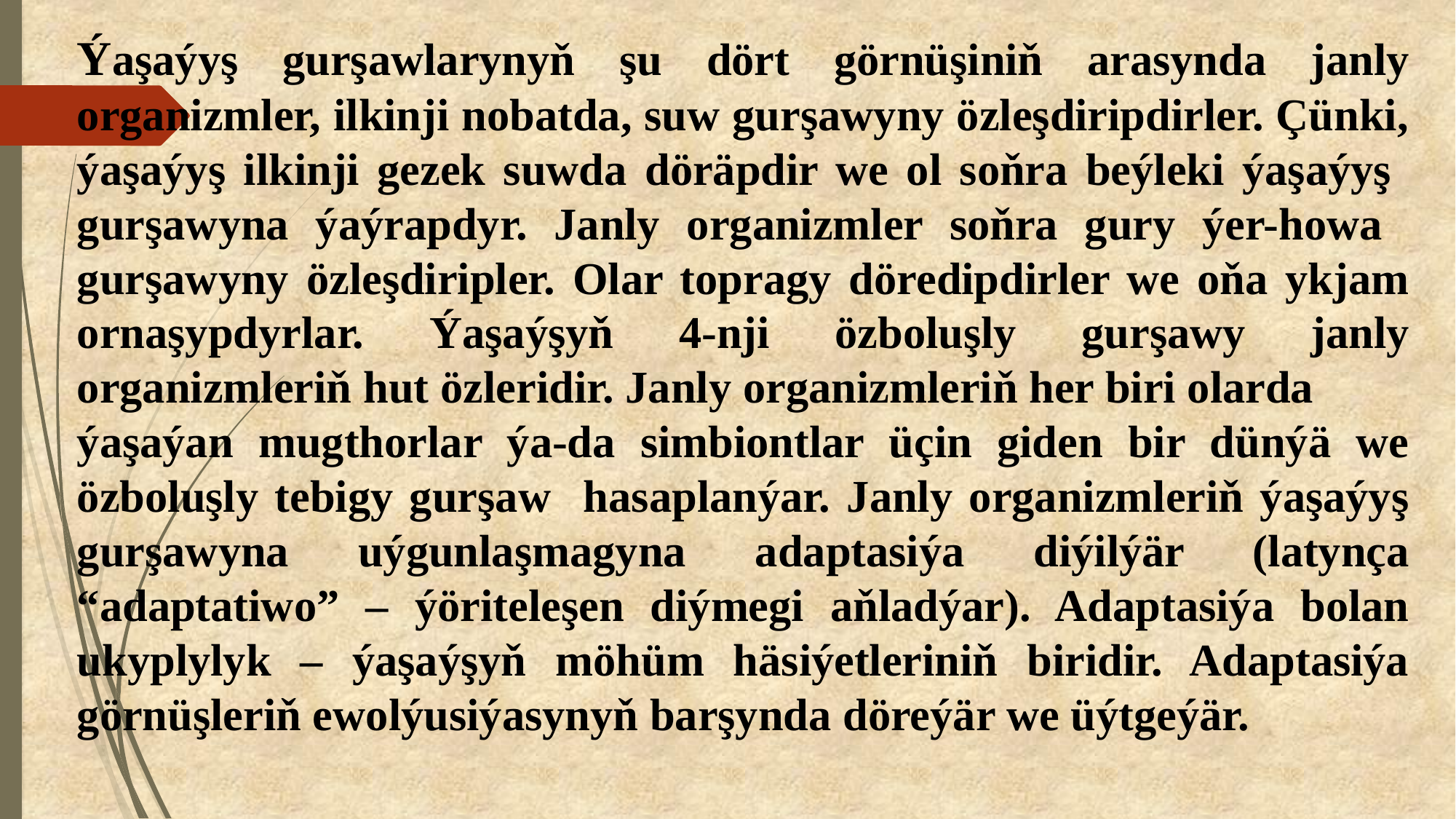

Ýaşaýyş gurşawlarynyň şu dört görnüşiniň arasynda janly organizmler, ilkinji nobatda, suw gurşawyny özleşdiripdirler. Çünki, ýaşaýyş ilkinji gezek suwda döräpdir we ol soňra beýleki ýaşaýyş  gurşawyna ýaýrapdyr. Janly organizmler soňra gury ýer-howa  gurşawyny özleşdiripler. Olar topragy döredipdirler we oňa ykjam ornaşypdyrlar. Ýaşaýşyň 4-nji özboluşly gurşawy janly organizmleriň hut özleridir. Janly organizmleriň her biri olarda
ýaşaýan mugthorlar ýa-da simbiontlar üçin giden bir dünýä we özboluşly tebigy gurşaw  hasaplanýar. Janly organizmleriň ýaşaýyş gurşawyna uýgunlaşmagyna adaptasiýa diýilýär (latynça “adaptatiwo” – ýöriteleşen diýmegi aňladýar). Adaptasiýa bolan ukyplylyk – ýaşaýşyň möhüm häsiýetleriniň biridir. Adaptasiýa görnüşleriň ewolýusiýasynyň barşynda döreýär we üýtgeýär.